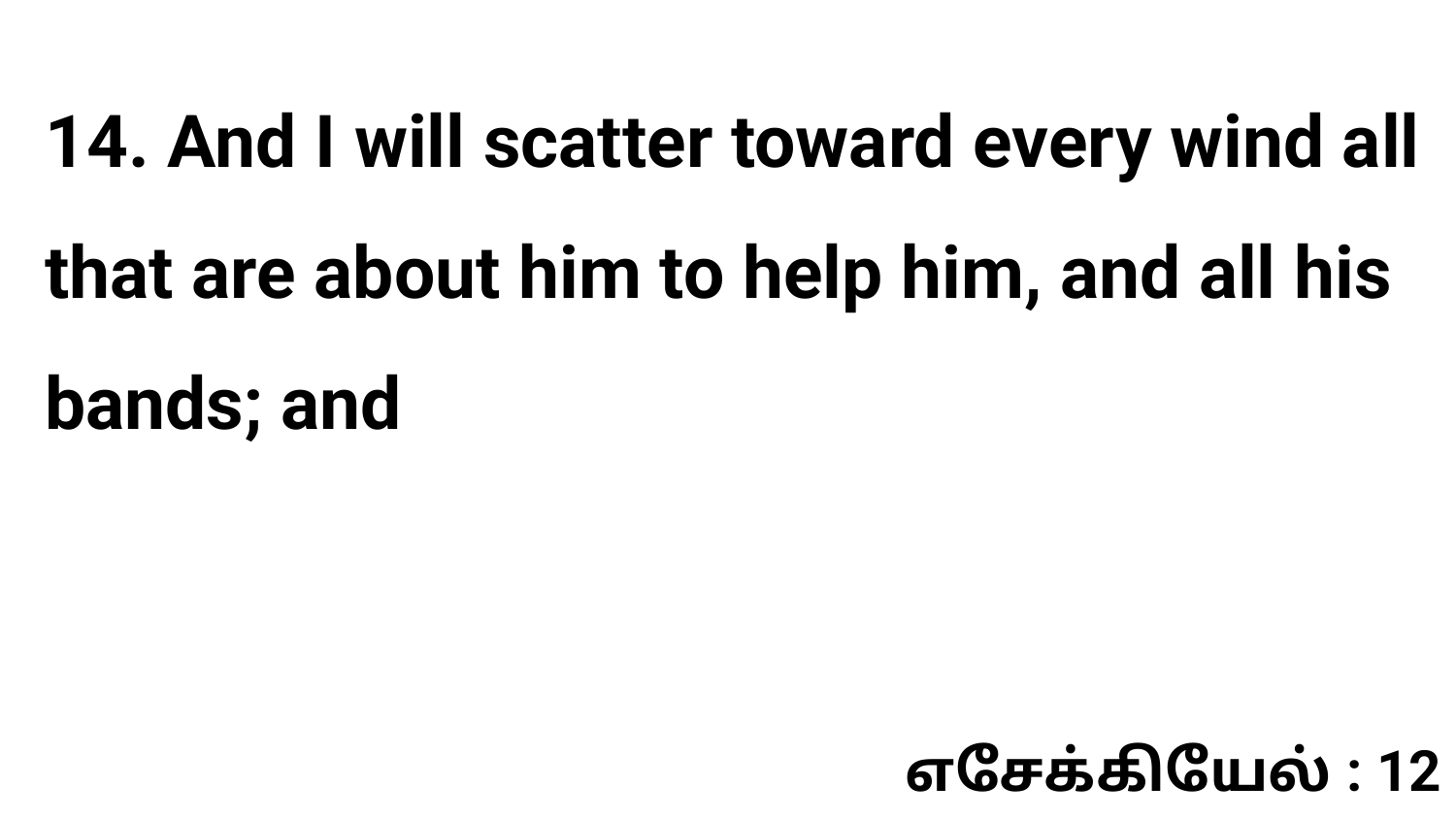

14. And I will scatter toward every wind all that are about him to help him, and all his bands; and
எசேக்கியேல் : 12